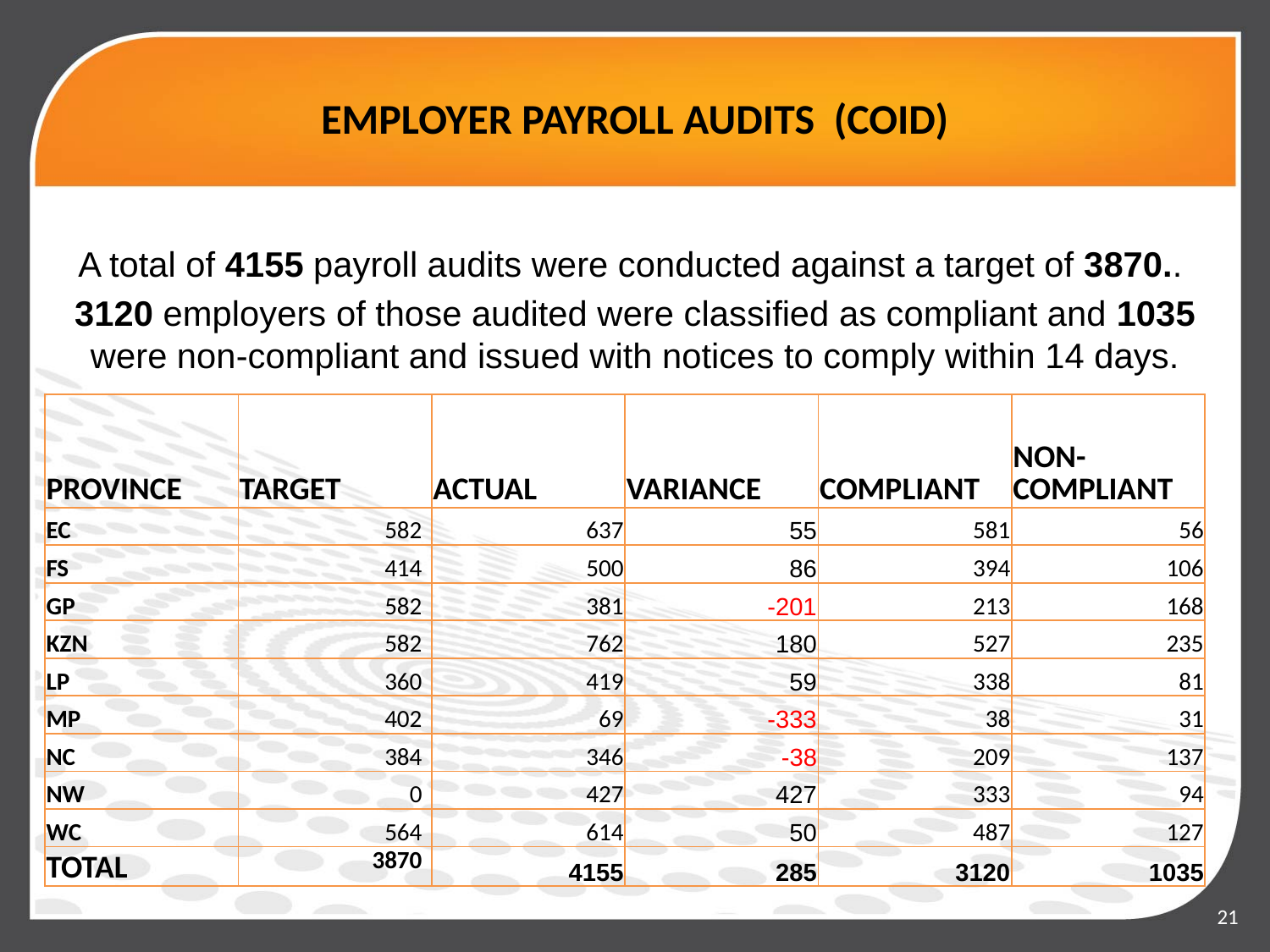

# EMPLOYER PAYROLL AUDITS  (COID)

A total of 4155 payroll audits were conducted against a target of 3870..
3120 employers of those audited were classified as compliant and 1035 were non-compliant and issued with notices to comply within 14 days.

| PROVINCE | TARGET | ACTUAL | VARIANCE | COMPLIANT | NON-COMPLIANT |
| --- | --- | --- | --- | --- | --- |
| EC | 582 | 637 | 55 | 581 | 56 |
| FS | 414 | 500 | 86 | 394 | 106 |
| GP | 582 | 381 | -201 | 213 | 168 |
| KZN | 582 | 762 | 180 | 527 | 235 |
| LP | 360 | 419 | 59 | 338 | 81 |
| MP | 402 | 69 | -333 | 38 | 31 |
| NC | 384 | 346 | -38 | 209 | 137 |
| NW | 0 | 427 | 427 | 333 | 94 |
| WC | 564 | 614 | 50 | 487 | 127 |
| TOTAL | 3870 | 4155 | 285 | 3120 | 1035 |
21